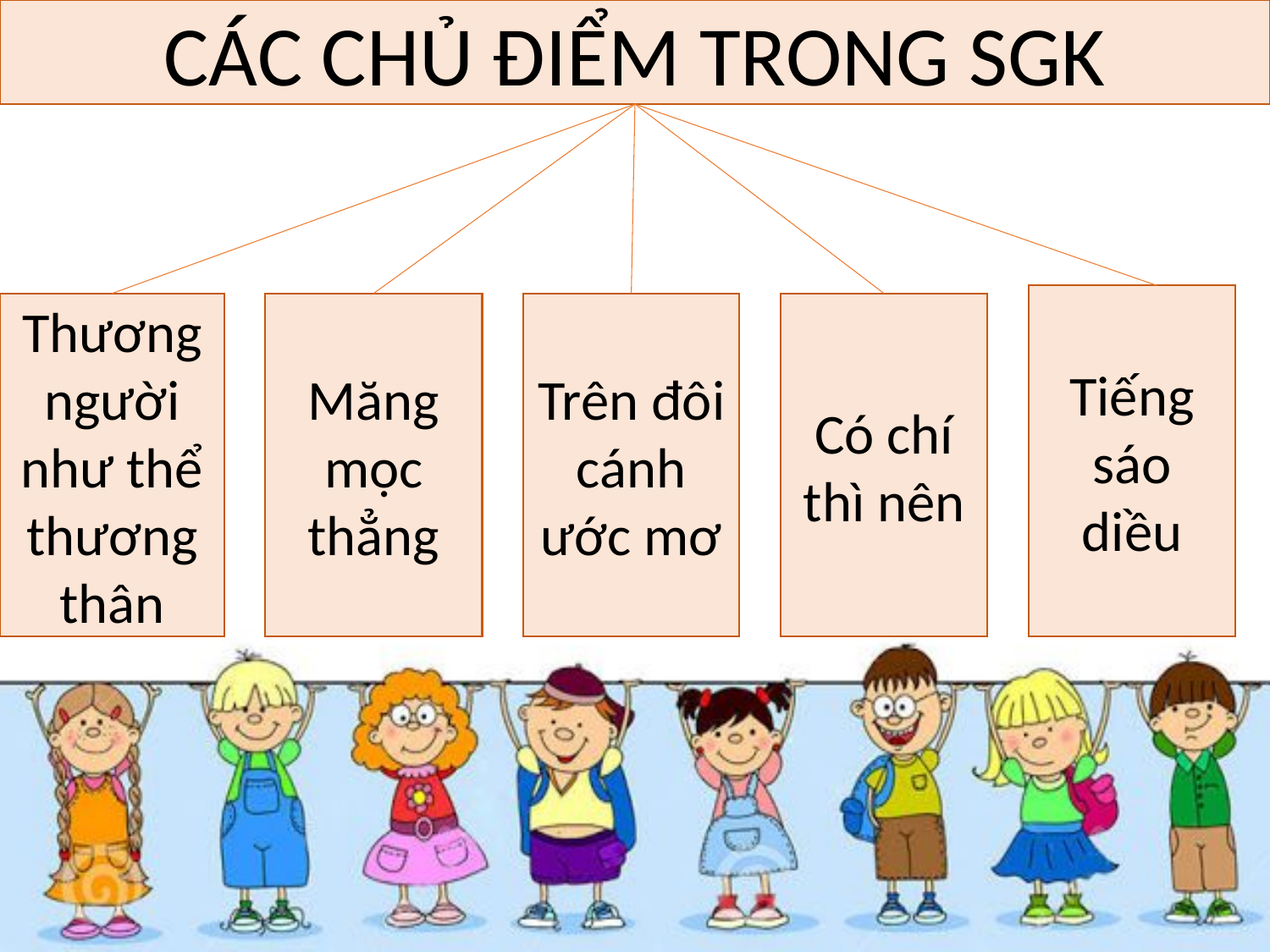

CÁC CHỦ ĐIỂM TRONG SGK
Thương người như thể thương thân
Măng mọc thẳng
Trên đôi cánh ước mơ
Tiếng sáo diều
Có chí thì nên